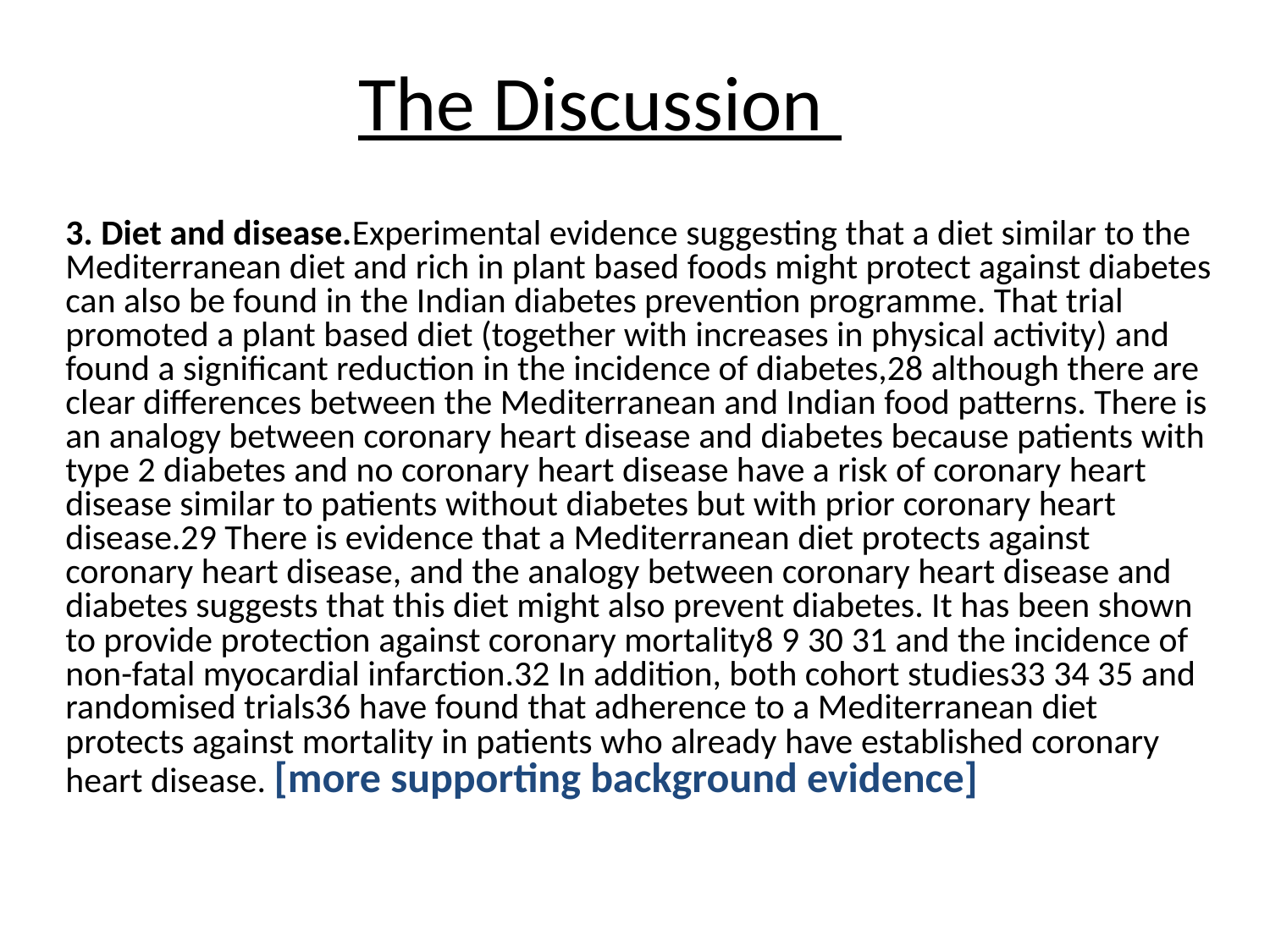

# The Discussion
3. Diet and disease.Experimental evidence suggesting that a diet similar to the Mediterranean diet and rich in plant based foods might protect against diabetes can also be found in the Indian diabetes prevention programme. That trial promoted a plant based diet (together with increases in physical activity) and found a significant reduction in the incidence of diabetes,28 although there are clear differences between the Mediterranean and Indian food patterns. There is an analogy between coronary heart disease and diabetes because patients with type 2 diabetes and no coronary heart disease have a risk of coronary heart disease similar to patients without diabetes but with prior coronary heart disease.29 There is evidence that a Mediterranean diet protects against coronary heart disease, and the analogy between coronary heart disease and diabetes suggests that this diet might also prevent diabetes. It has been shown to provide protection against coronary mortality8 9 30 31 and the incidence of non-fatal myocardial infarction.32 In addition, both cohort studies33 34 35 and randomised trials36 have found that adherence to a Mediterranean diet protects against mortality in patients who already have established coronary heart disease. [more supporting background evidence]